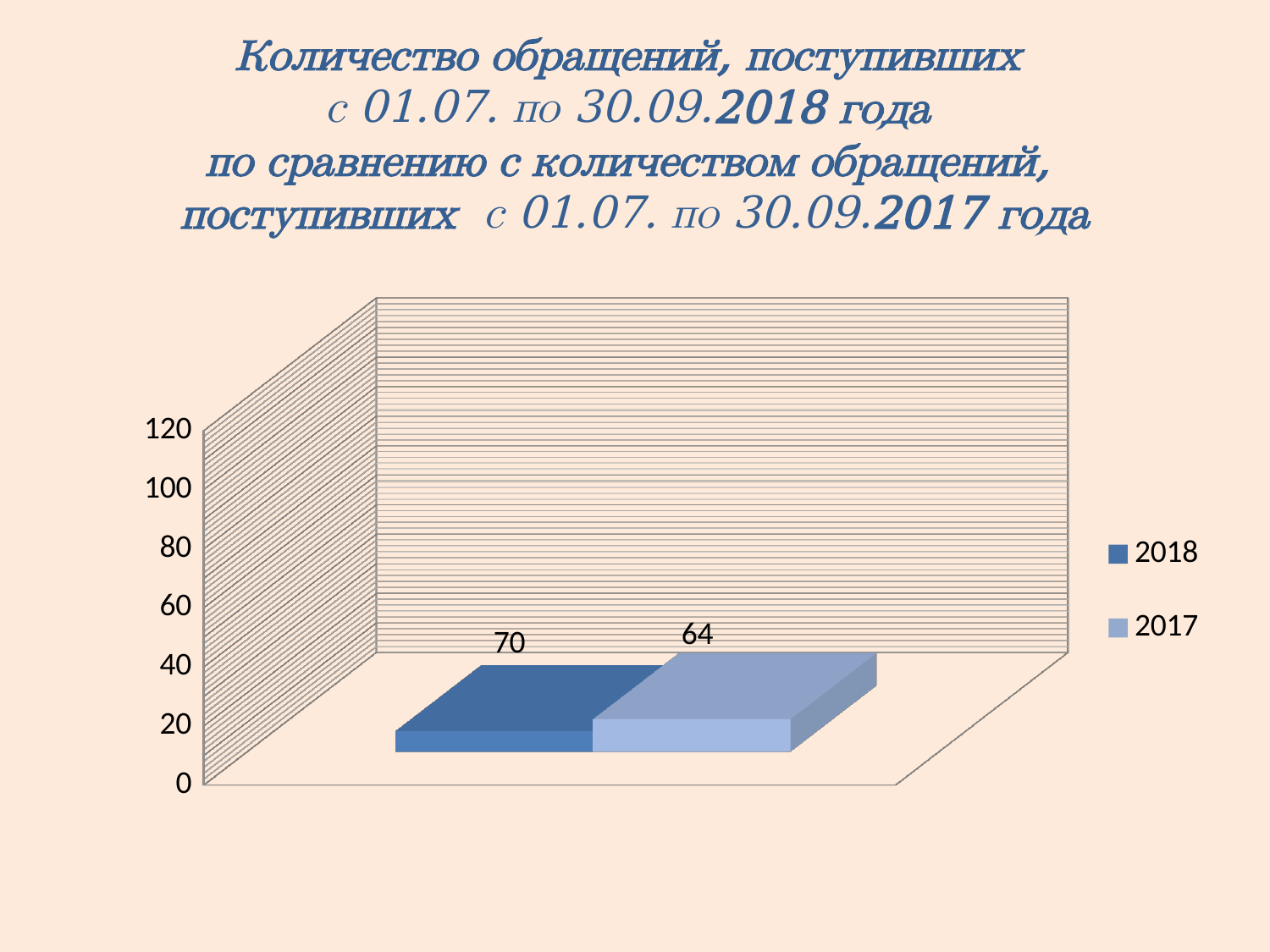

# Количество обращений, поступивших с 01.07. по 30.09.2018 года по сравнению с количеством обращений, поступивших  с 01.07. по 30.09.2017 года

[unsupported chart]